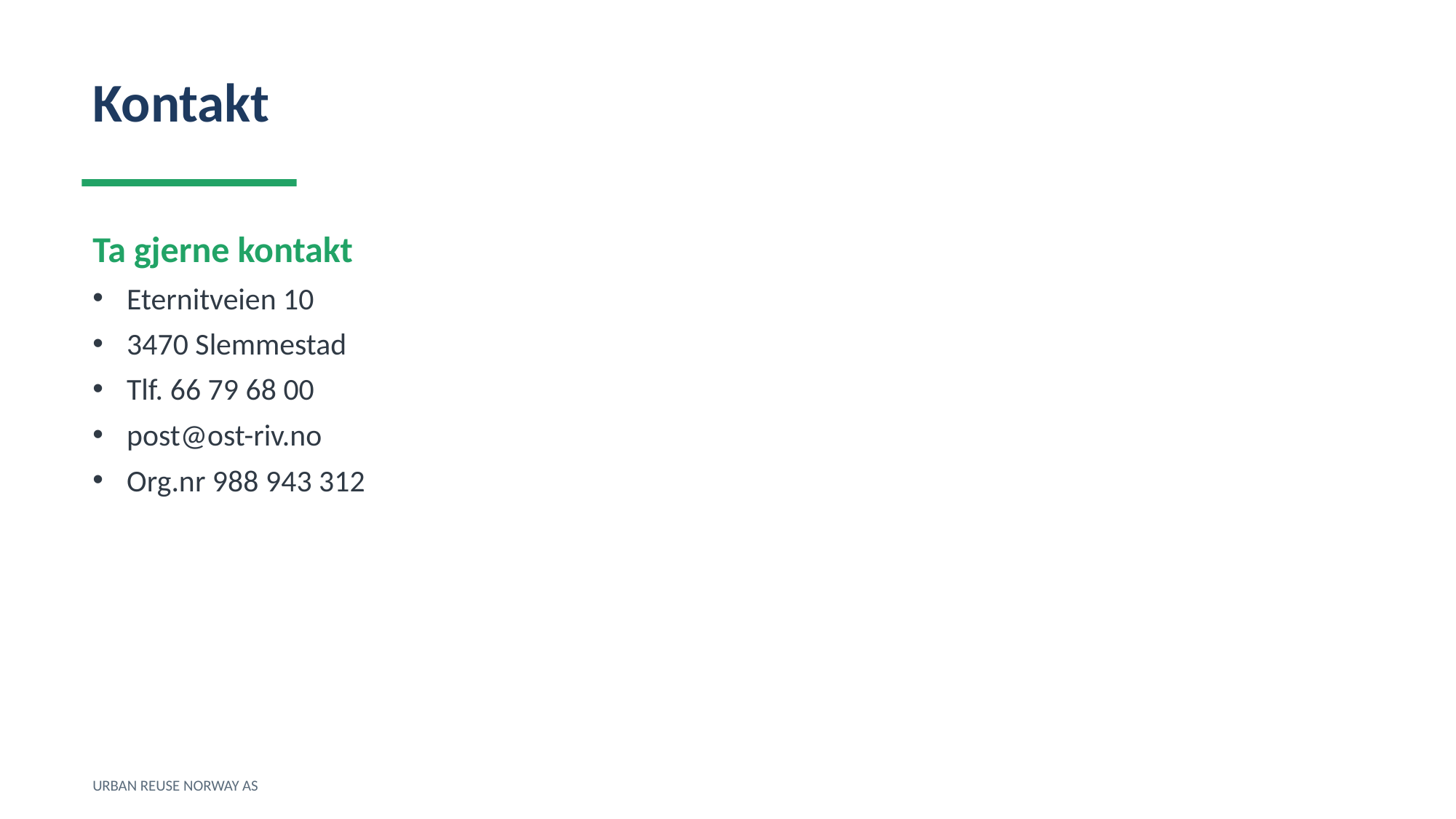

Kontakt

Ta gjerne kontakt
Eternitveien 10
3470 Slemmestad
Tlf. 66 79 68 00
post@ost-riv.no
Org.nr 988 943 312
URBAN REUSE NORWAY AS